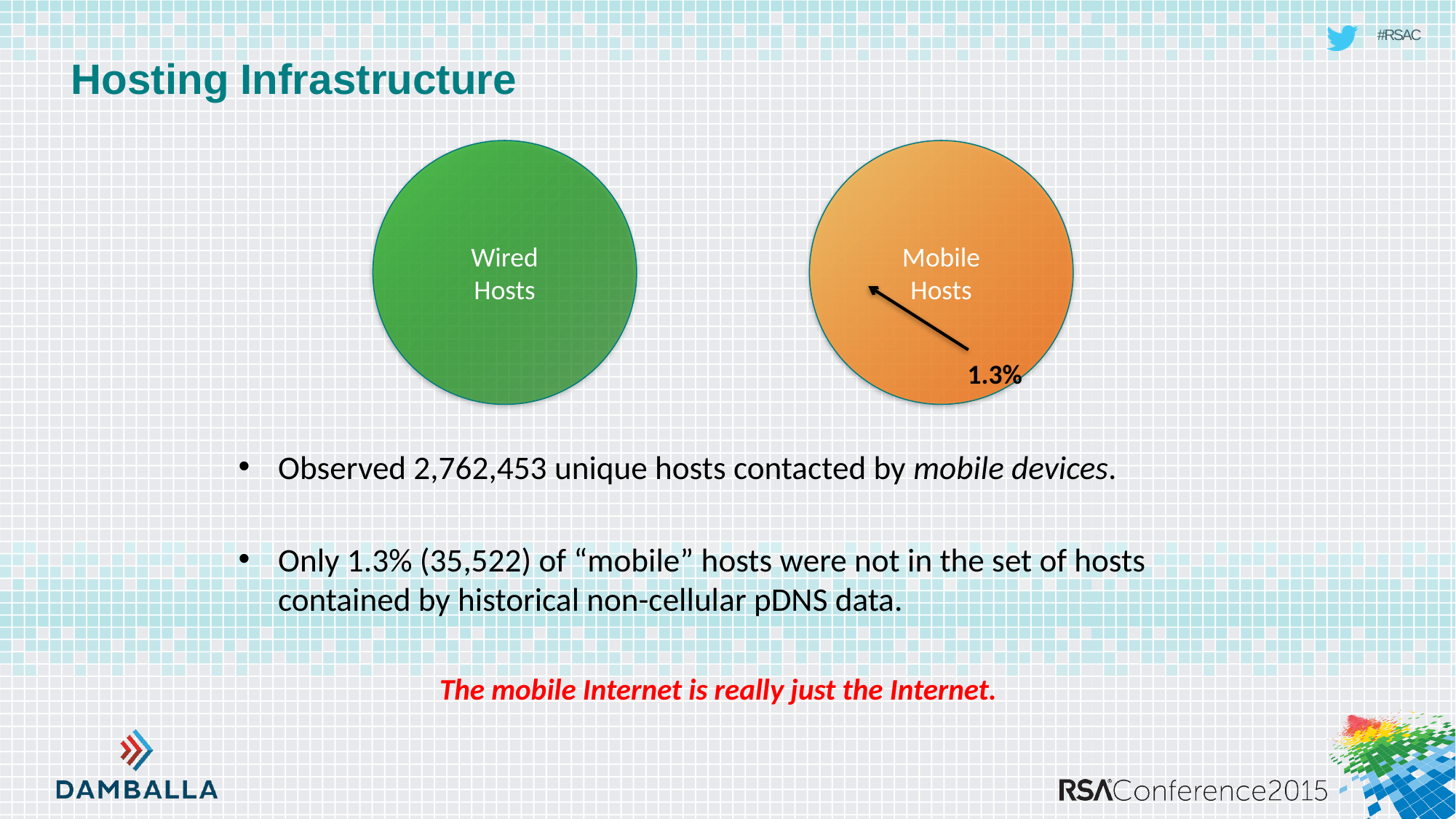

# Hosting Infrastructure
Wired
Hosts
Mobile
Hosts
1.3%
Observed 2,762,453 unique hosts contacted by mobile devices.

Only 1.3% (35,522) of “mobile” hosts were not in the set of hosts contained by historical non-cellular pDNS data.

The mobile Internet is really just the Internet.